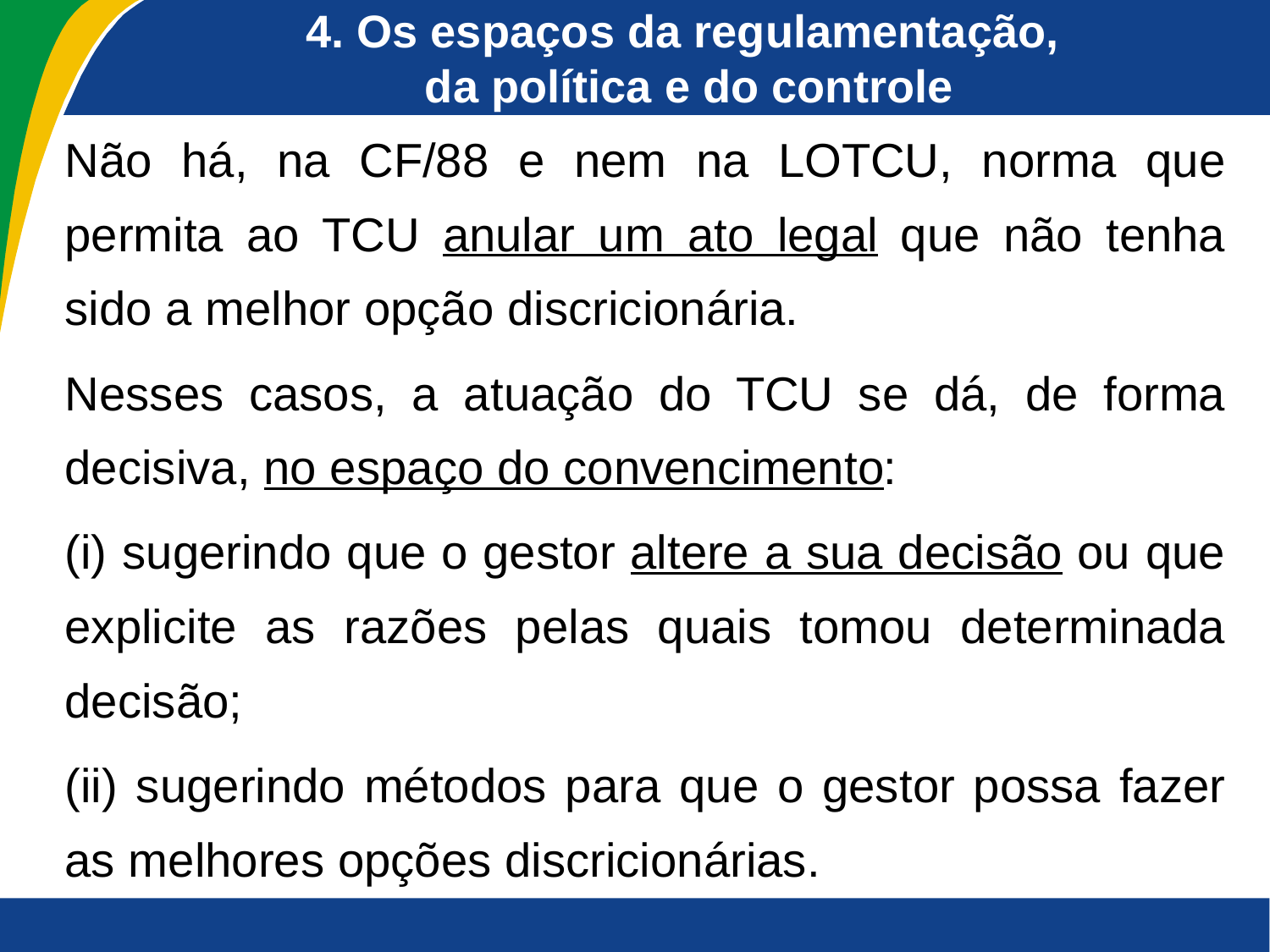

# 4. Os espaços da regulamentação, da política e do controle
Não há, na CF/88 e nem na LOTCU, norma que permita ao TCU anular um ato legal que não tenha sido a melhor opção discricionária.
Nesses casos, a atuação do TCU se dá, de forma decisiva, no espaço do convencimento:
(i) sugerindo que o gestor altere a sua decisão ou que explicite as razões pelas quais tomou determinada decisão;
(ii) sugerindo métodos para que o gestor possa fazer as melhores opções discricionárias.